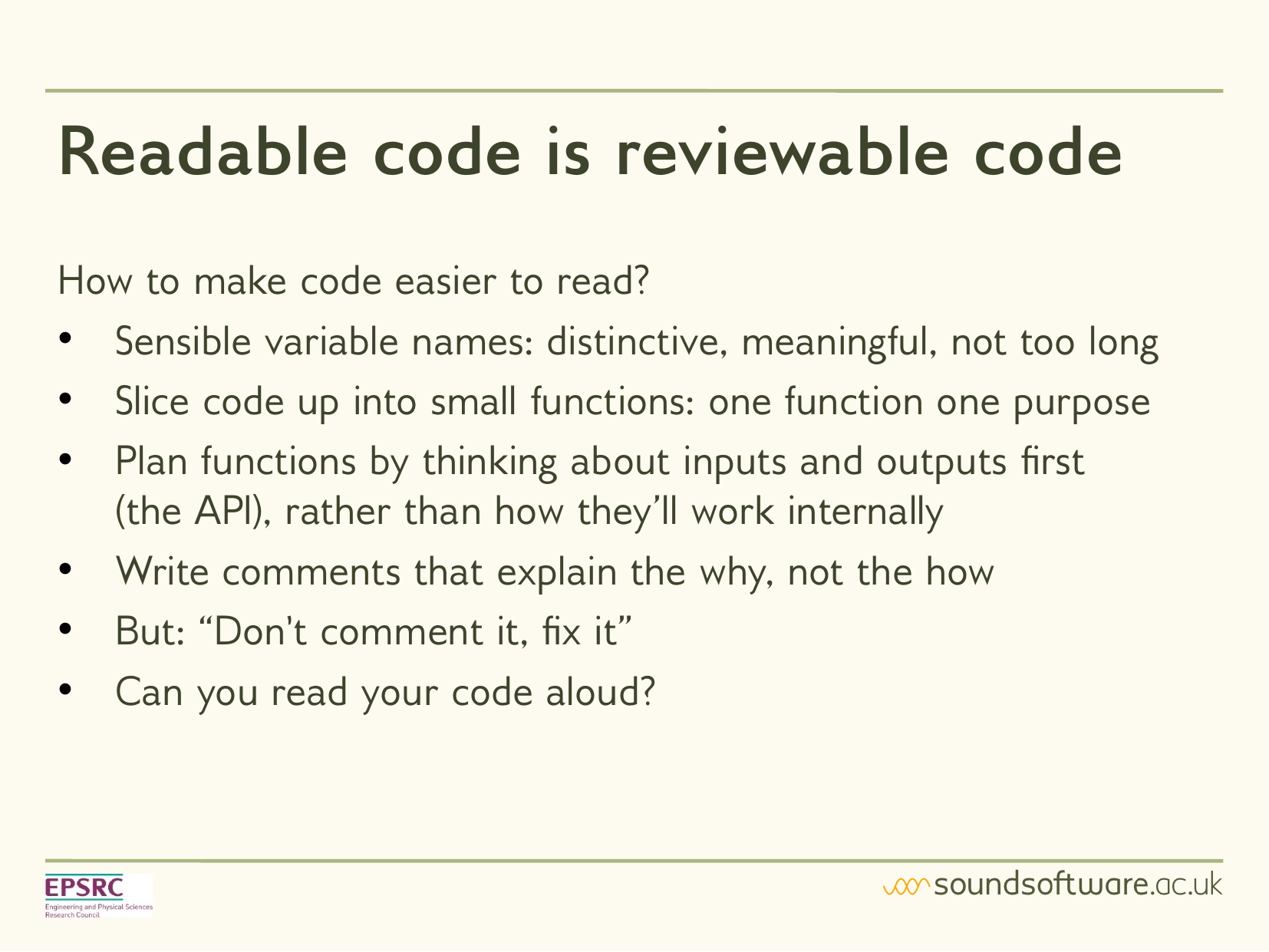

Readable code is reviewable code
How to make code easier to read?
Sensible variable names: distinctive, meaningful, not too long
Slice code up into small functions: one function one purpose
Plan functions by thinking about inputs and outputs first
(the API), rather than how they’ll work internally
Write comments that explain the why, not the how
But: “Don't comment it, fix it”
Can you read your code aloud?